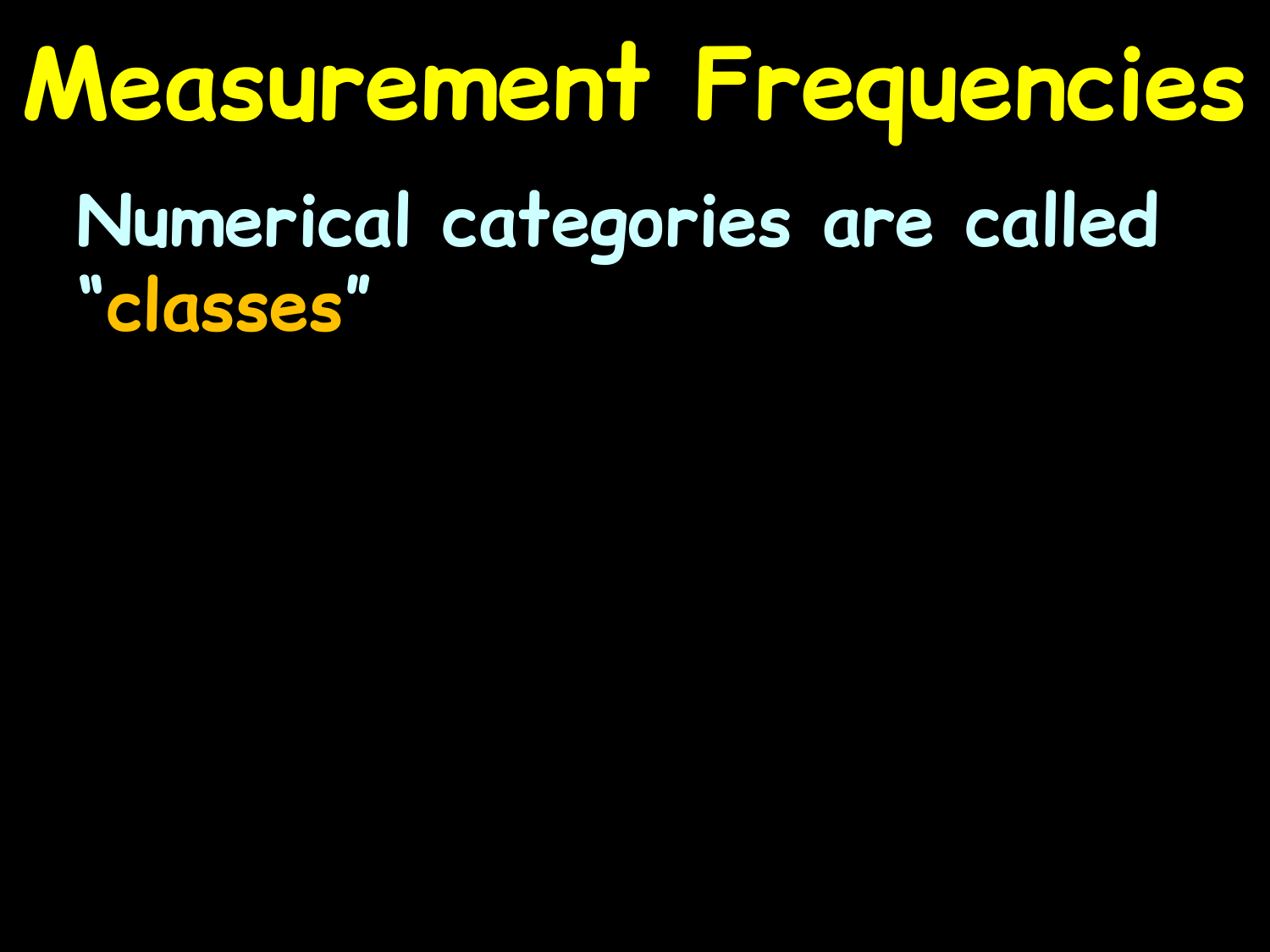

# Measurement Frequencies
Numerical categories are called “classes”